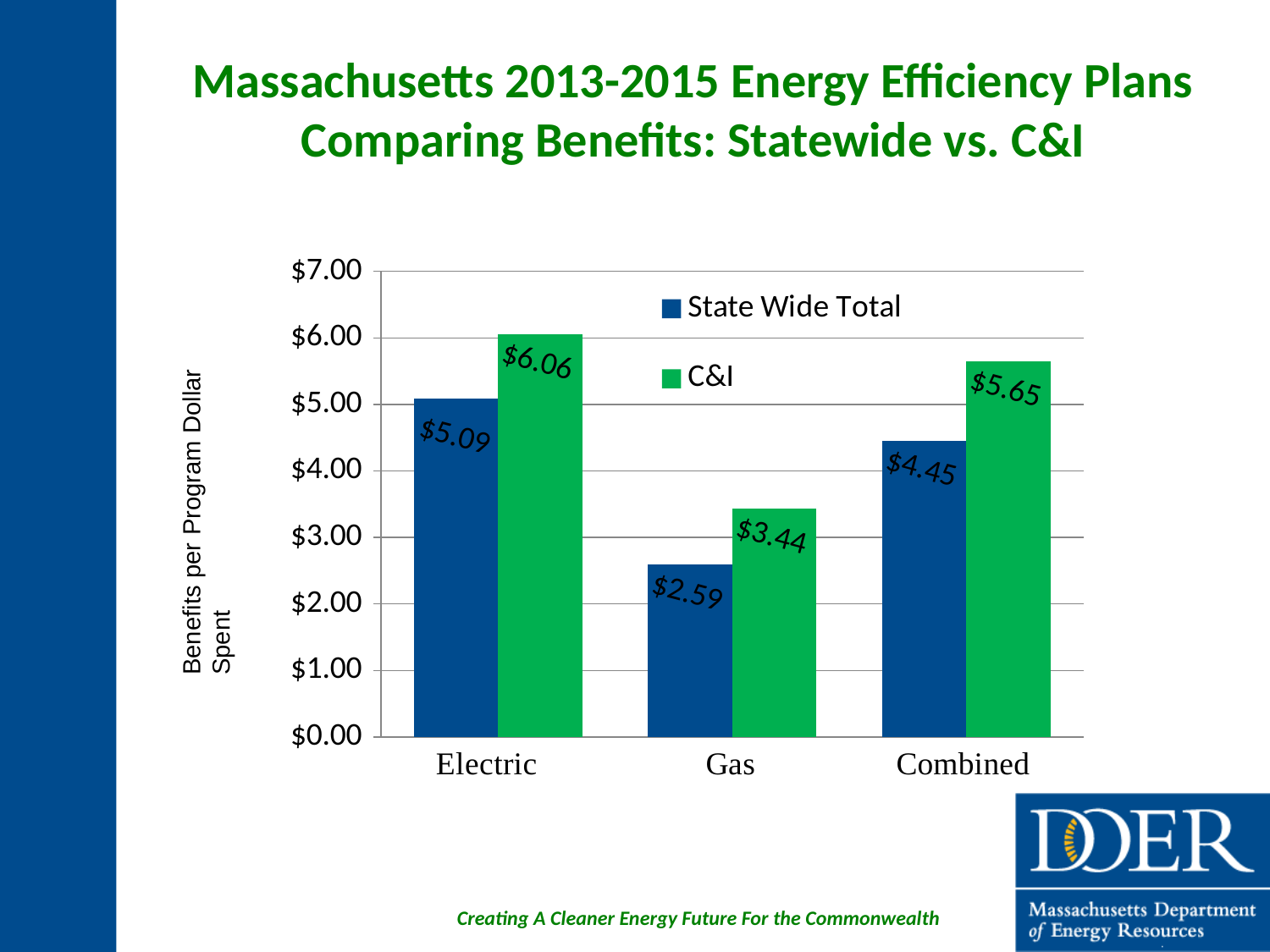

# Massachusetts 2013-2015 Energy Efficiency Plans Comparing Benefits: Statewide vs. C&I

### Chart

| Category | State Wide Total | C&I |
|---|---|---|
| Electric BCRs | 5.09 | 6.06 |
| Gas BCRs | 2.59 | 3.44 |
| Combined BCRs | 4.45 | 5.6499999999999995 |
Benefits per Program Dollar Spent